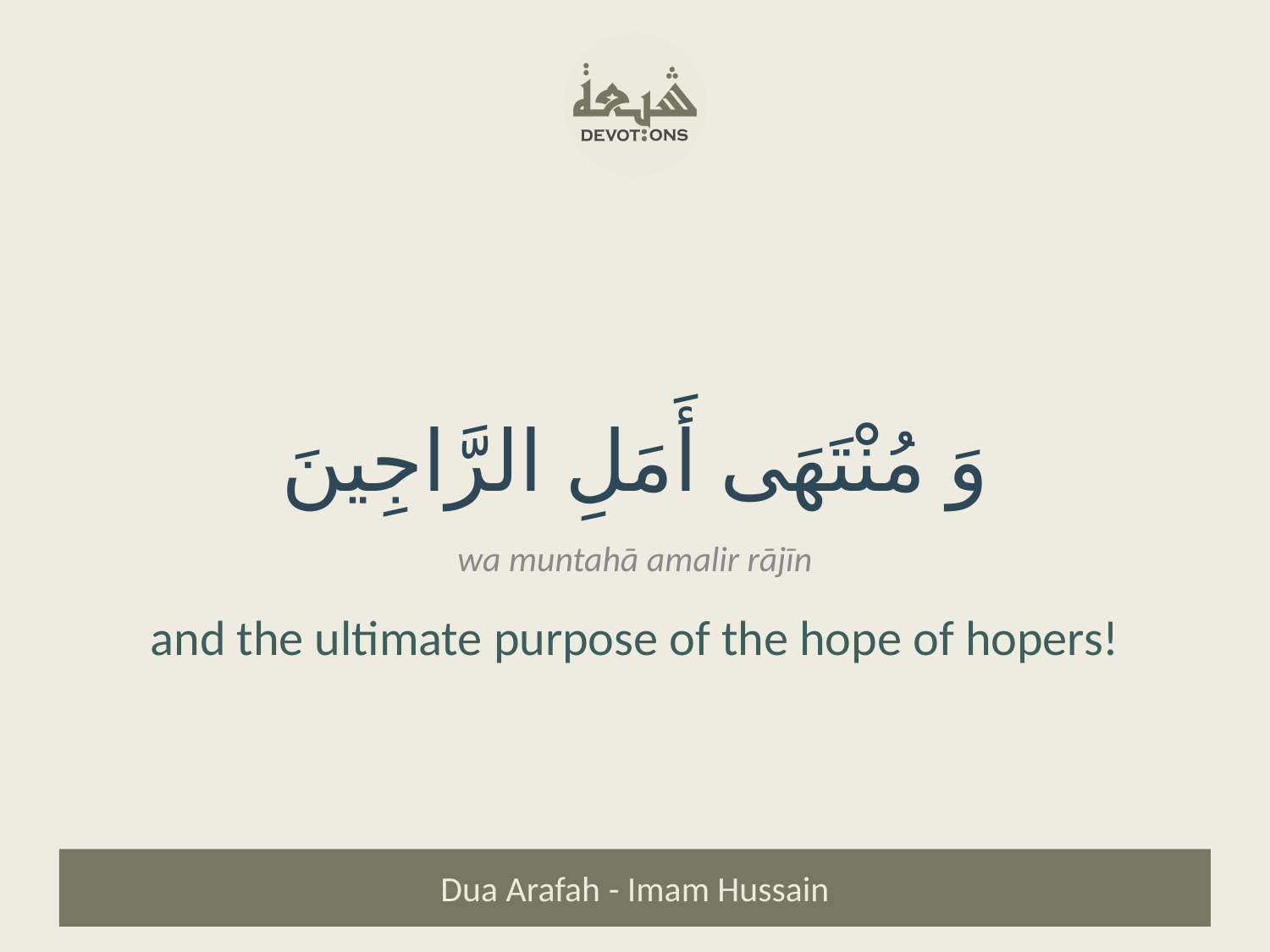

وَ مُنْتَهَى أَمَلِ الرَّاجِينَ
wa muntahā amalir rājīn
and the ultimate purpose of the hope of hopers!
Dua Arafah - Imam Hussain